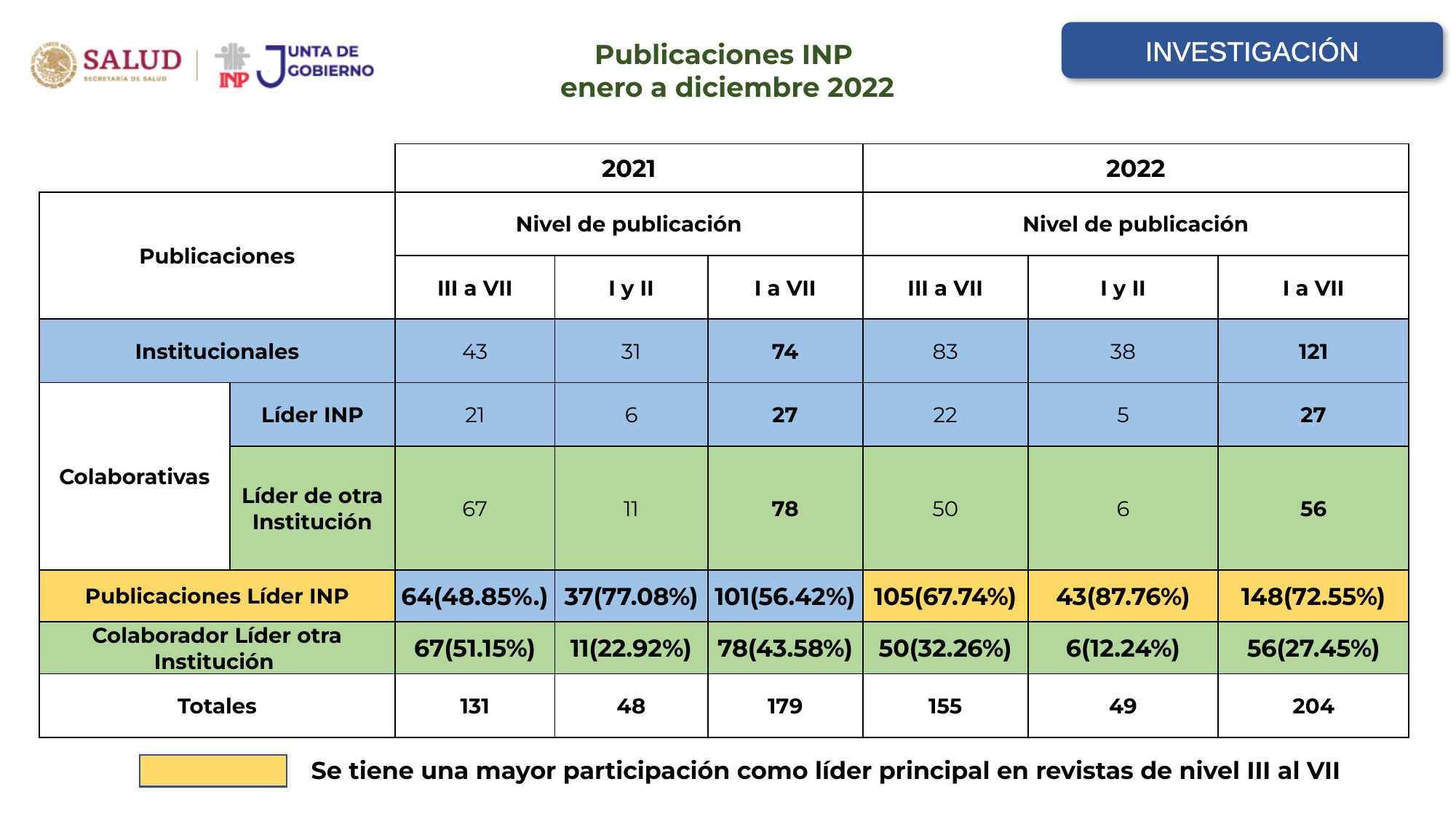

INVESTIGACIÓN
Publicaciones INP
enero a diciembre 2022
|  |  | 2021 |  |  | 2022 |  |  |
| --- | --- | --- | --- | --- | --- | --- | --- |
| Publicaciones |  | Nivel de publicación |  |  | Nivel de publicación |  |  |
|  |  | III a VII | I y II | I a VII | III a VII | I y II | I a VII |
| Institucionales |  | 43 | 31 | 74 | 83 | 38 | 121 |
| Colaborativas | Líder INP | 21 | 6 | 27 | 22 | 5 | 27 |
|  | Líder de otra Institución | 67 | 11 | 78 | 50 | 6 | 56 |
| Publicaciones Líder INP |  | 64(48.85%.) | 37(77.08%) | 101(56.42%) | 105(67.74%) | 43(87.76%) | 148(72.55%) |
| Colaborador Líder otra Institución |  | 67(51.15%) | 11(22.92%) | 78(43.58%) | 50(32.26%) | 6(12.24%) | 56(27.45%) |
| Totales |  | 131 | 48 | 179 | 155 | 49 | 204 |
Se tiene una mayor participación como líder principal en revistas de nivel III al VII